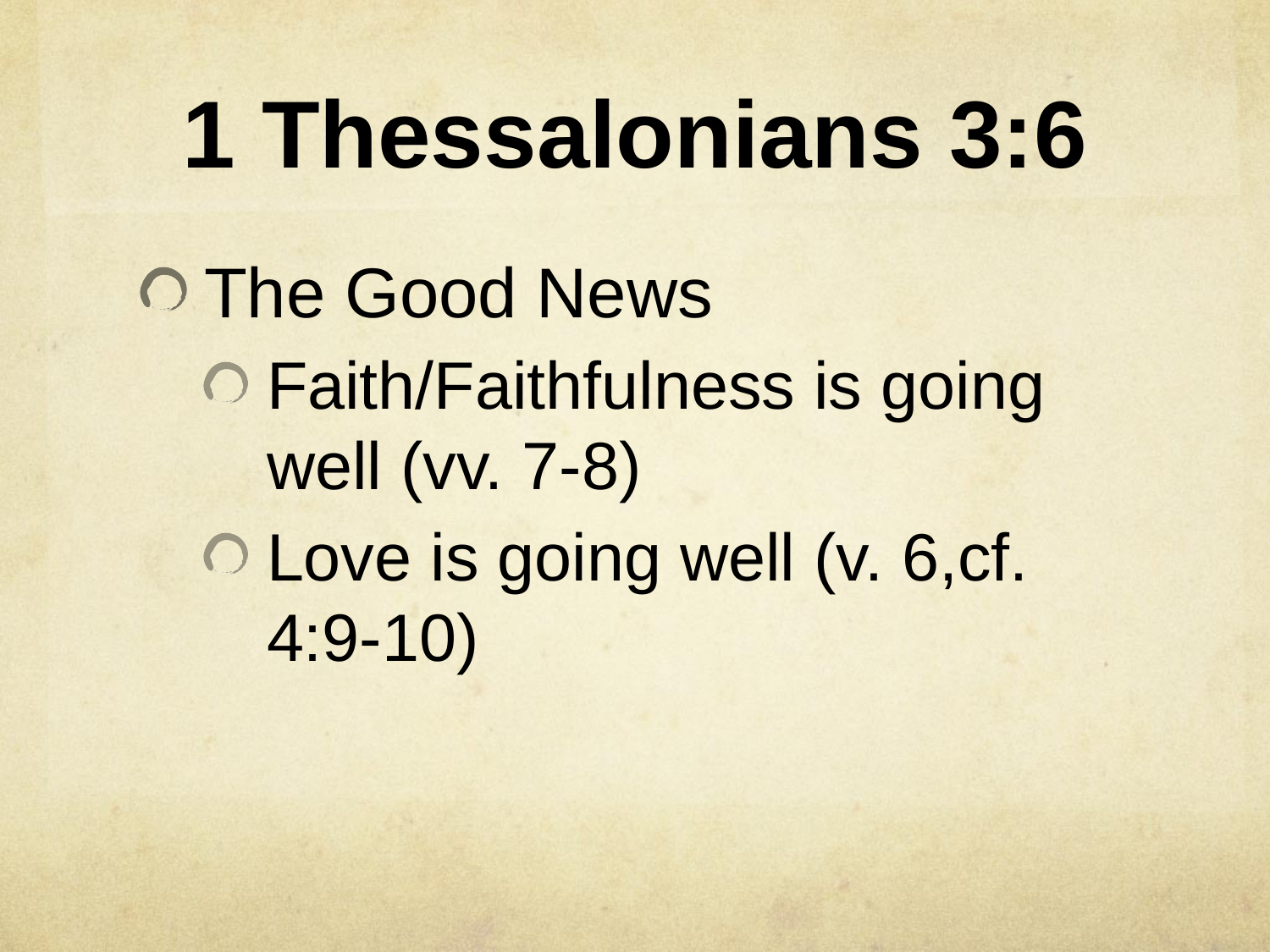

# 1 Thessalonians 3:6
The Good News
Faith/Faithfulness is going well (vv. 7-8)
Love is going well (v. 6,cf. 4:9-10)